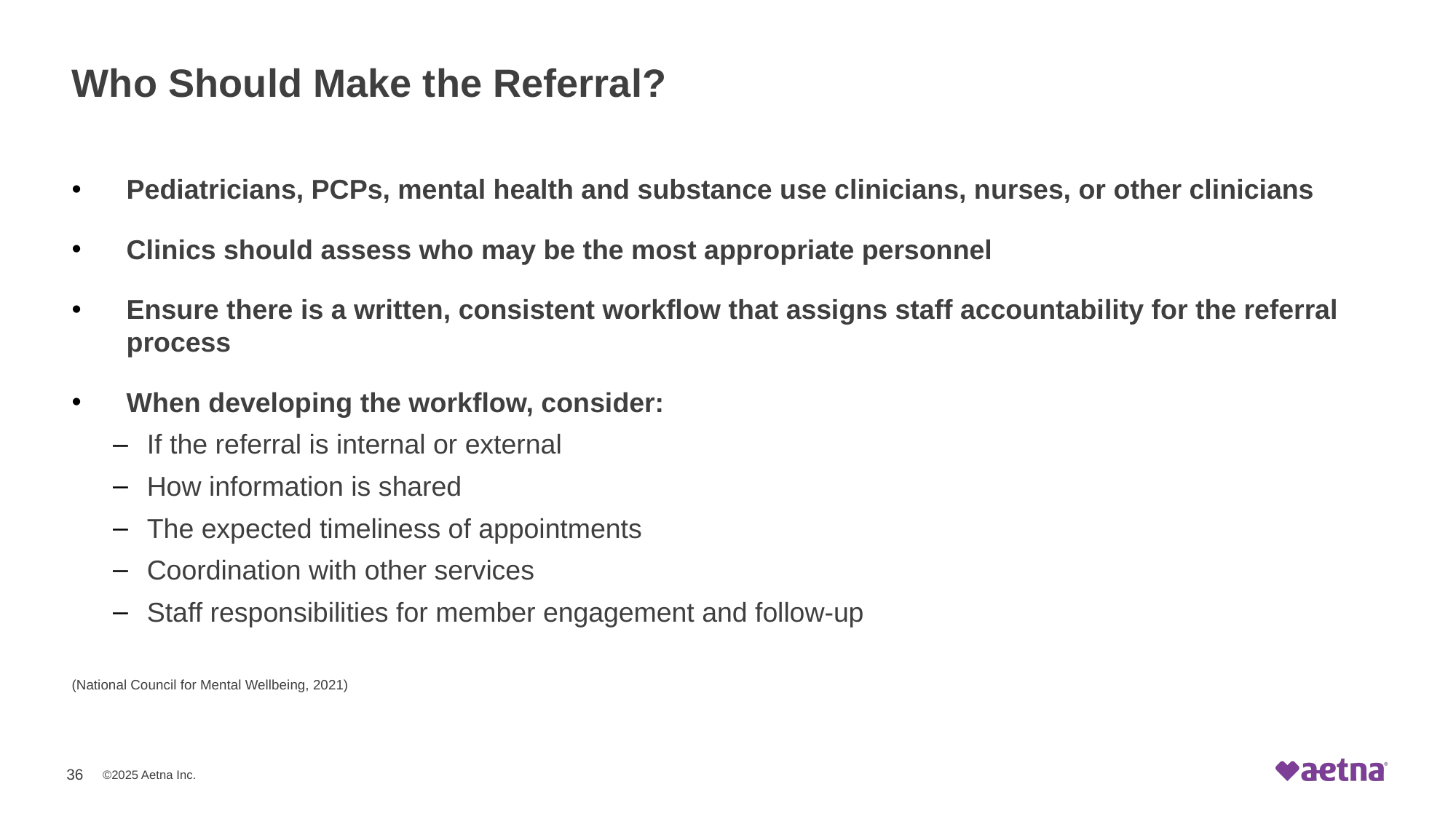

# Who Should Make the Referral?
Pediatricians, PCPs, mental health and substance use clinicians, nurses, or other clinicians
Clinics should assess who may be the most appropriate personnel
Ensure there is a written, consistent workflow that assigns staff accountability for the referral process
When developing the workflow, consider:
If the referral is internal or external
How information is shared
The expected timeliness of appointments
Coordination with other services
Staff responsibilities for member engagement and follow-up

(National Council for Mental Wellbeing, 2021)